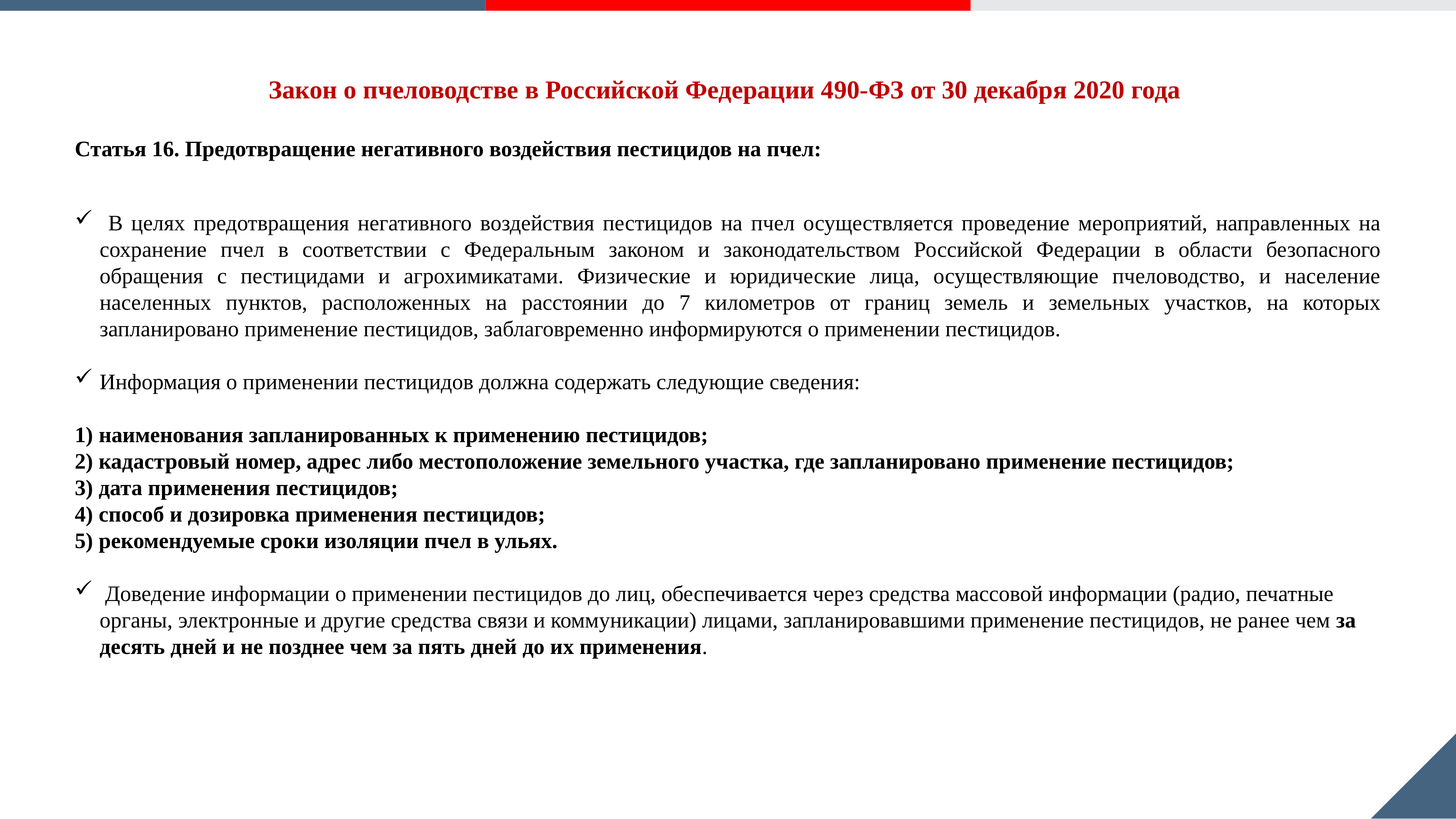

Закон о пчеловодстве в Российской Федерации 490-ФЗ от 30 декабря 2020 года

Статья 16. Предотвращение негативного воздействия пестицидов на пчел:

 В целях предотвращения негативного воздействия пестицидов на пчел осуществляется проведение мероприятий, направленных на сохранение пчел в соответствии с Федеральным законом и законодательством Российской Федерации в области безопасного обращения с пестицидами и агрохимикатами. Физические и юридические лица, осуществляющие пчеловодство, и население населенных пунктов, расположенных на расстоянии до 7 километров от границ земель и земельных участков, на которых запланировано применение пестицидов, заблаговременно информируются о применении пестицидов.

Информация о применении пестицидов должна содержать следующие сведения:

1) наименования запланированных к применению пестицидов;
2) кадастровый номер, адрес либо местоположение земельного участка, где запланировано применение пестицидов;
3) дата применения пестицидов;
4) способ и дозировка применения пестицидов;
5) рекомендуемые сроки изоляции пчел в ульях.

 Доведение информации о применении пестицидов до лиц, обеспечивается через средства массовой информации (радио, печатные органы, электронные и другие средства связи и коммуникации) лицами, запланировавшими применение пестицидов, не ранее чем за десять дней и не позднее чем за пять дней до их применения.